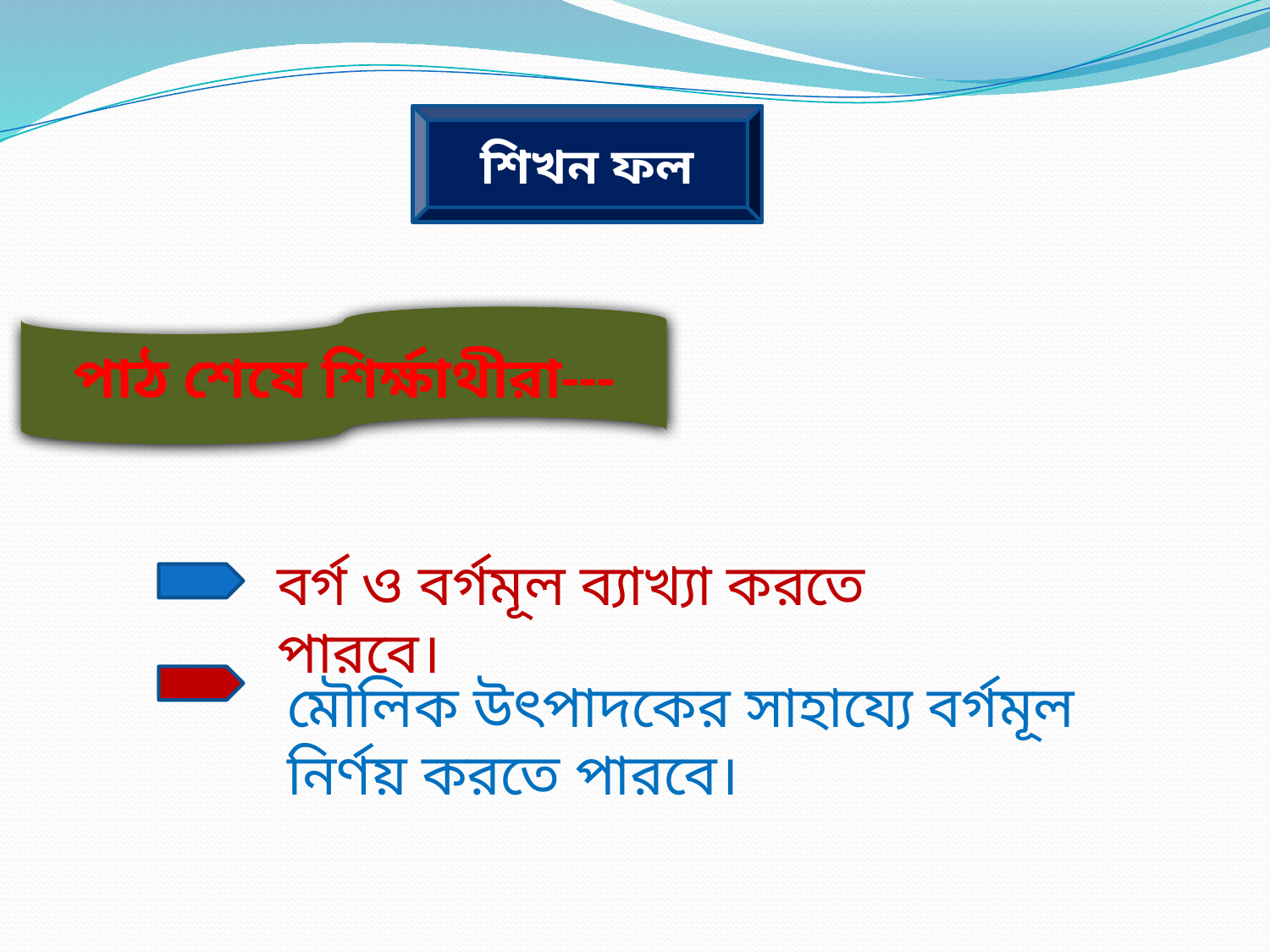

শিখন ফল
পাঠ শেষে শির্ক্ষাথীরা---
বর্গ ও বর্গমূল ব্যাখ্যা করতে পারবে।

মৌলিক উৎপাদকের সাহায্যে বর্গমূল নির্ণয় করতে পারবে।